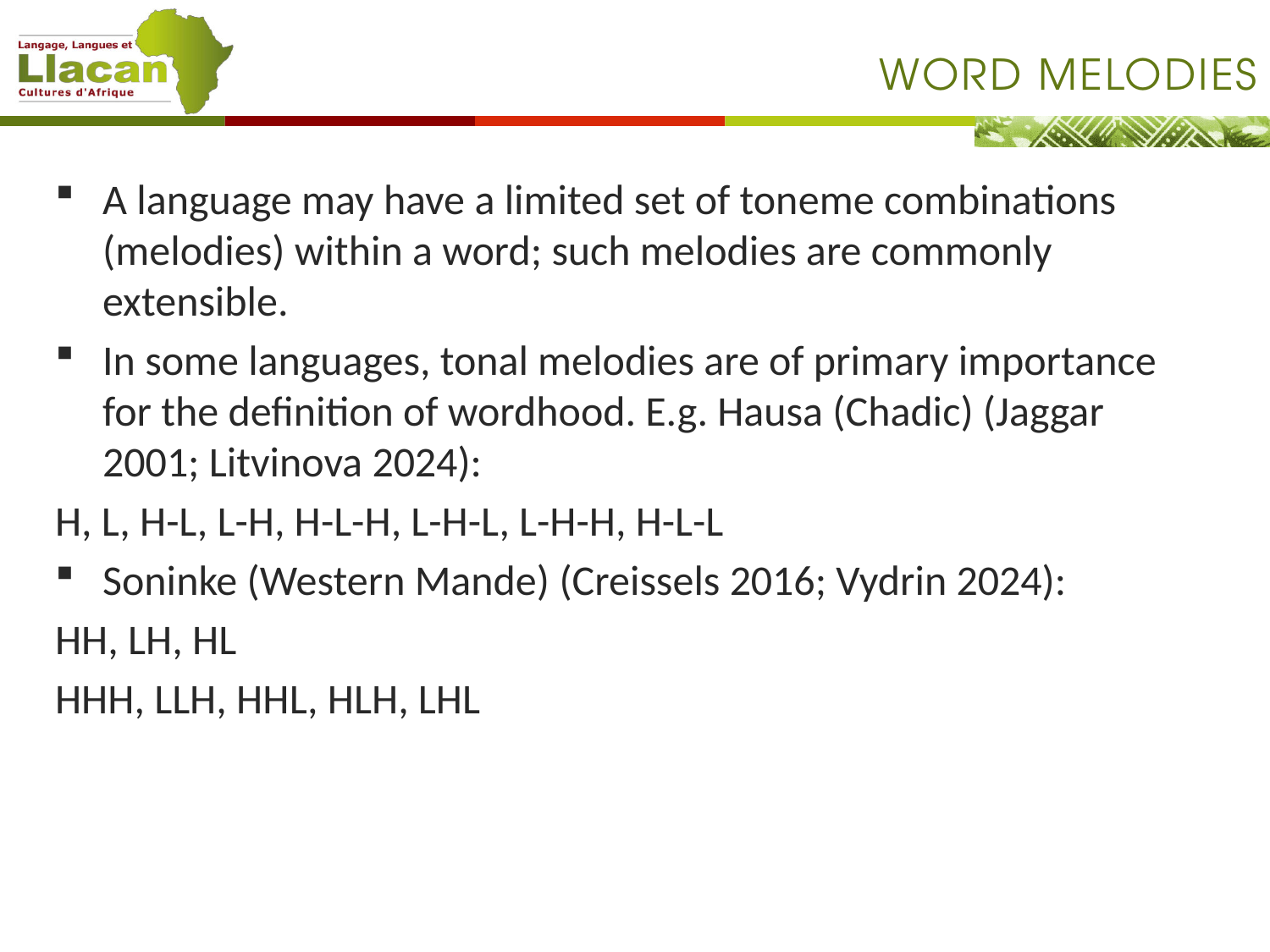

# Word melodies
A language may have a limited set of toneme combinations (melodies) within a word; such melodies are commonly extensible.
In some languages, tonal melodies are of primary importance for the definition of wordhood. E.g. Hausa (Chadic) (Jaggar 2001; Litvinova 2024):
H, L, H-L, L-H, H-L-H, L-H-L, L-H-H, H-L-L
Soninke (Western Mande) (Creissels 2016; Vydrin 2024):
HH, LH, HL
HHH, LLH, HHL, HLH, LHL